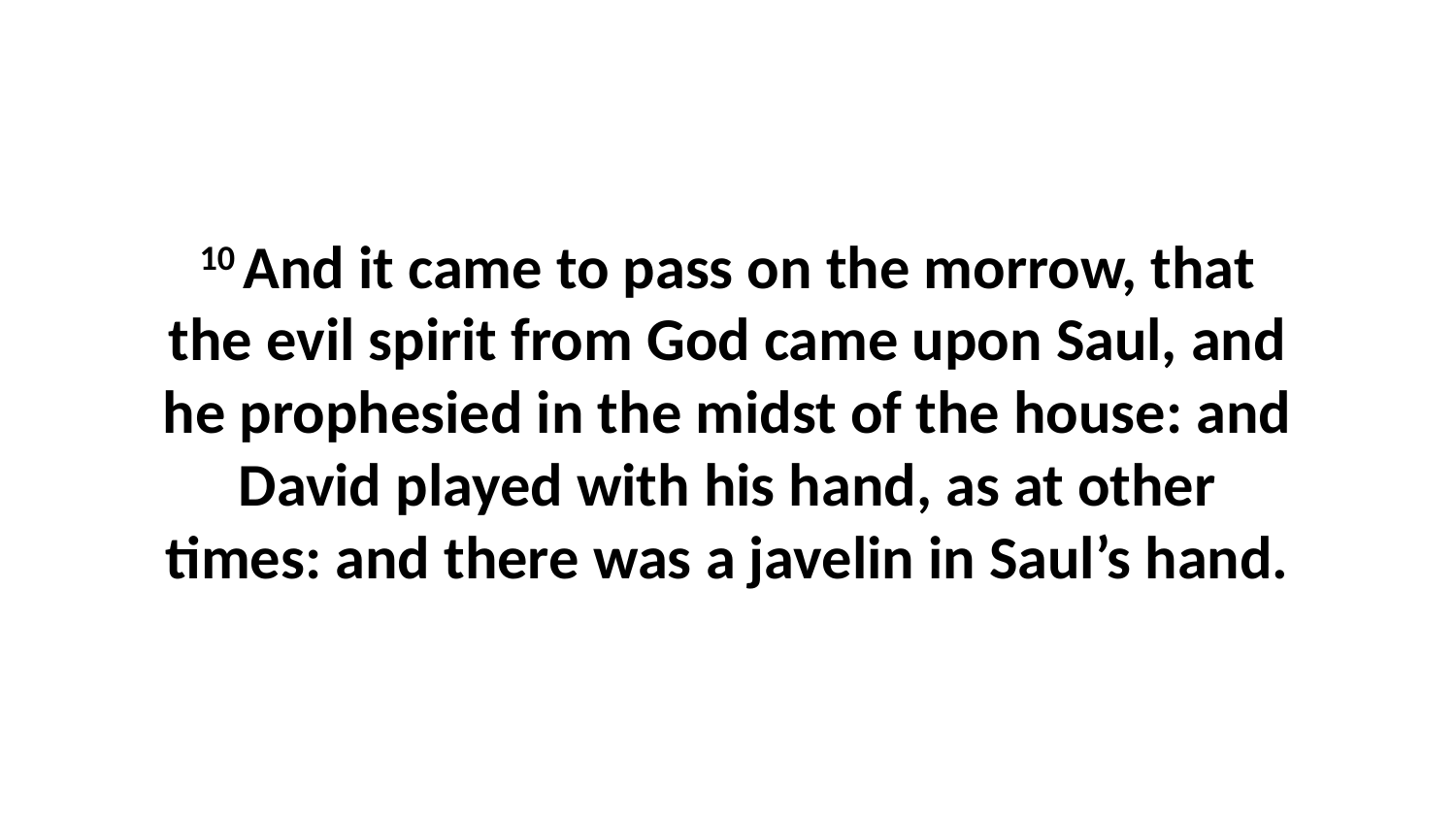

10 And it came to pass on the morrow, that the evil spirit from God came upon Saul, and he prophesied in the midst of the house: and David played with his hand, as at other times: and there was a javelin in Saul’s hand.